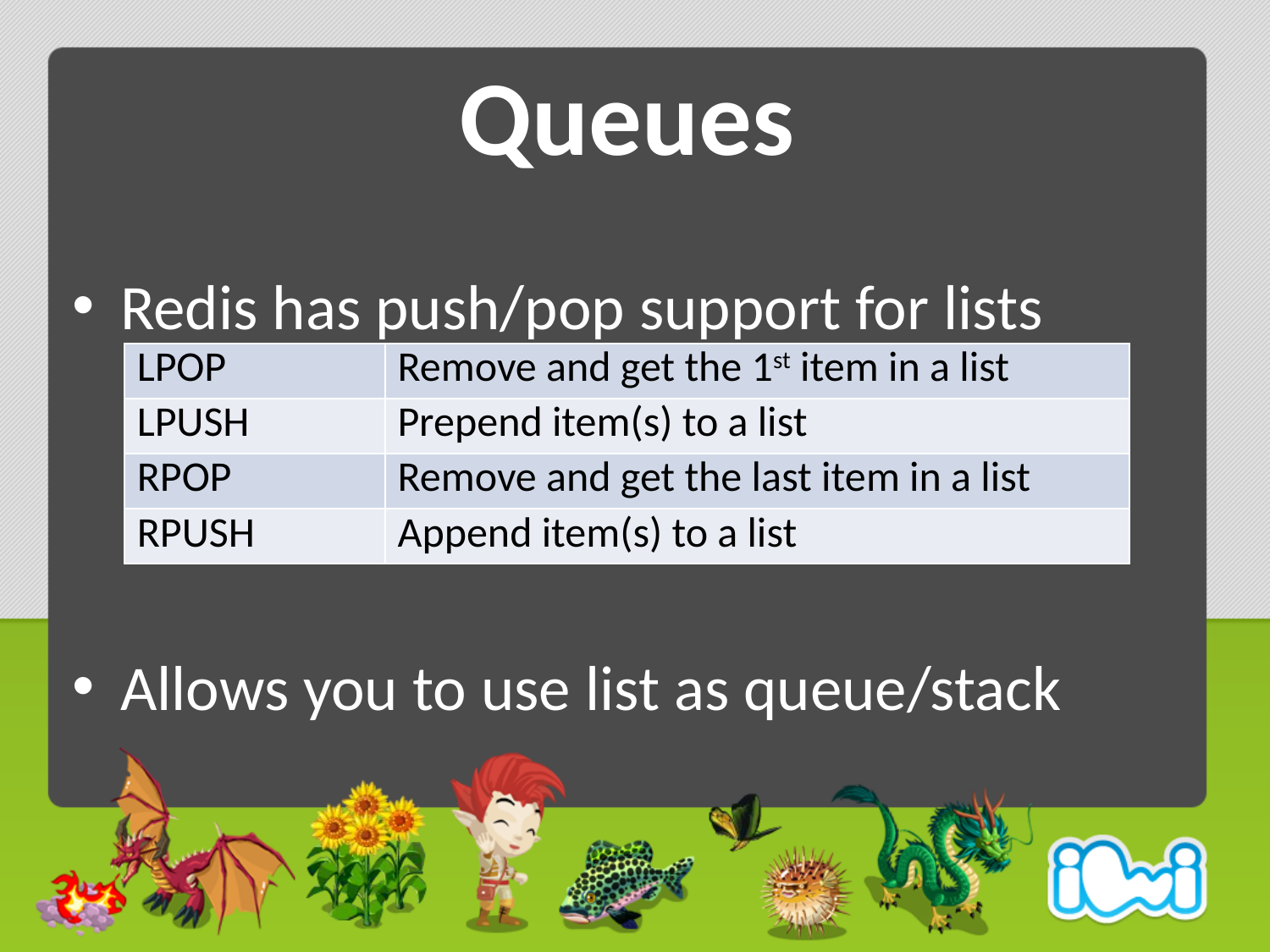

# Queues
Redis has push/pop support for lists

Allows you to use list as queue/stack
| LPOP | Remove and get the 1st item in a list |
| --- | --- |
| LPUSH | Prepend item(s) to a list |
| RPOP | Remove and get the last item in a list |
| RPUSH | Append item(s) to a list |